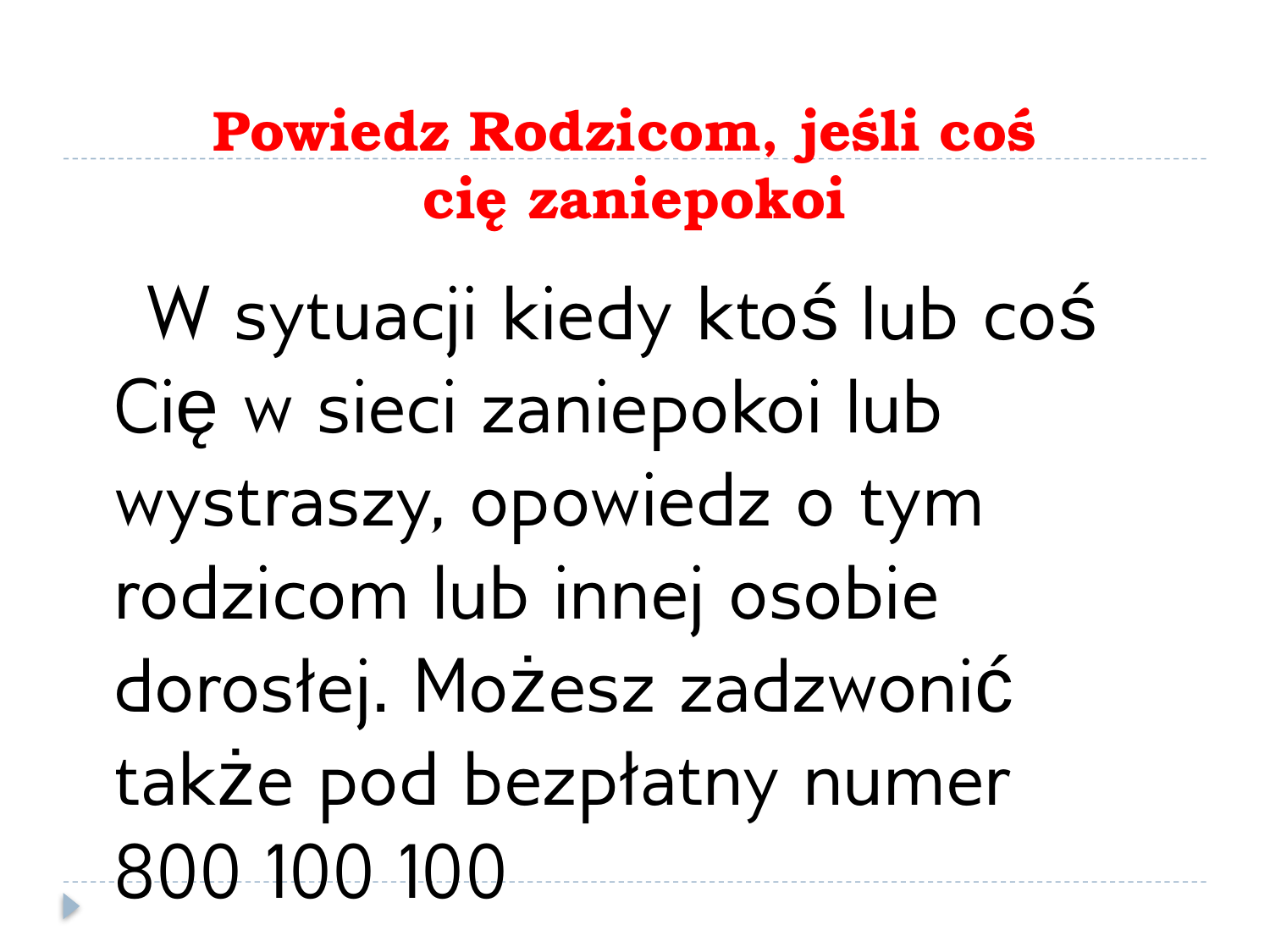

# Powiedz Rodzicom, jeśli coś cię zaniepokoi

   W sytuacji kiedy ktoś lub coś Cię w sieci zaniepokoi lub wystraszy, opowiedz o tym rodzicom lub innej osobie dorosłej. Możesz zadzwonić także pod bezpłatny numer 800 100 100